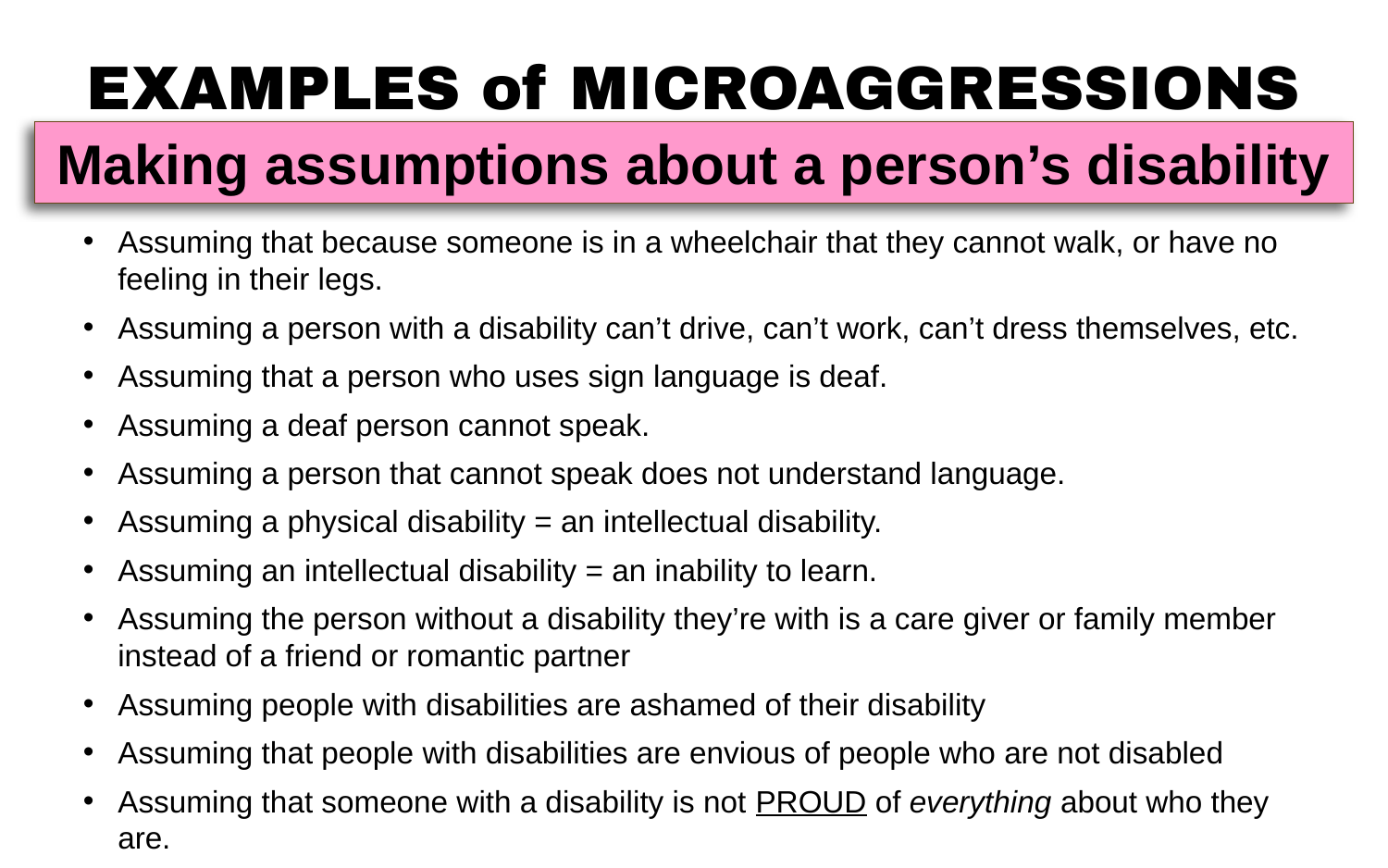

# EXAMPLES of MICROAGGRESSIONS
Making assumptions about a person’s disability
Assuming that because someone is in a wheelchair that they cannot walk, or have no feeling in their legs.
Assuming a person with a disability can’t drive, can’t work, can’t dress themselves, etc.
Assuming that a person who uses sign language is deaf.
Assuming a deaf person cannot speak.
Assuming a person that cannot speak does not understand language.
Assuming a physical disability = an intellectual disability.
Assuming an intellectual disability = an inability to learn.
Assuming the person without a disability they’re with is a care giver or family member instead of a friend or romantic partner
Assuming people with disabilities are ashamed of their disability
Assuming that people with disabilities are envious of people who are not disabled
Assuming that someone with a disability is not PROUD of everything about who they are.